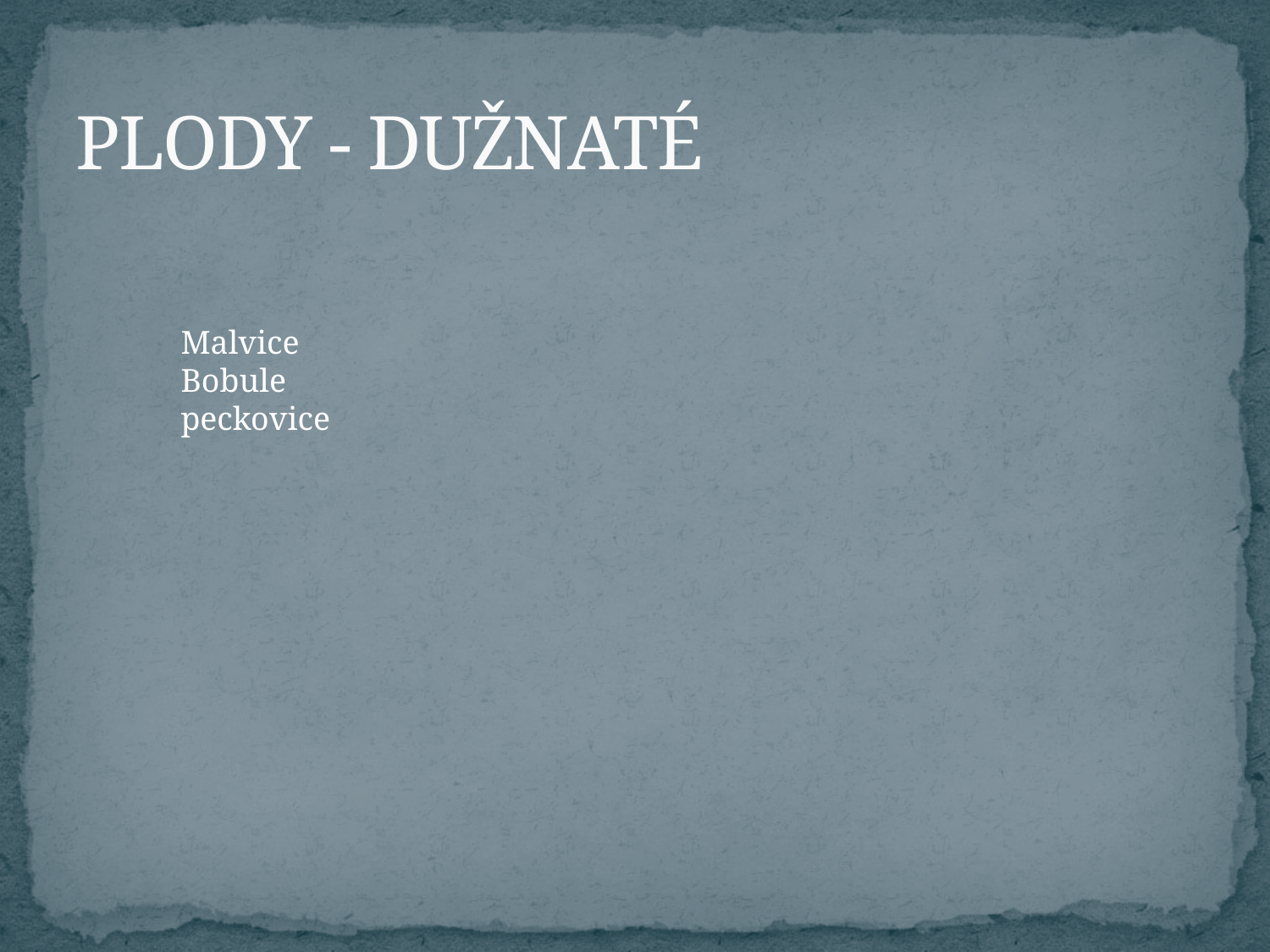

# PLODY - DUŽNATÉ
Malvice
Bobule
peckovice